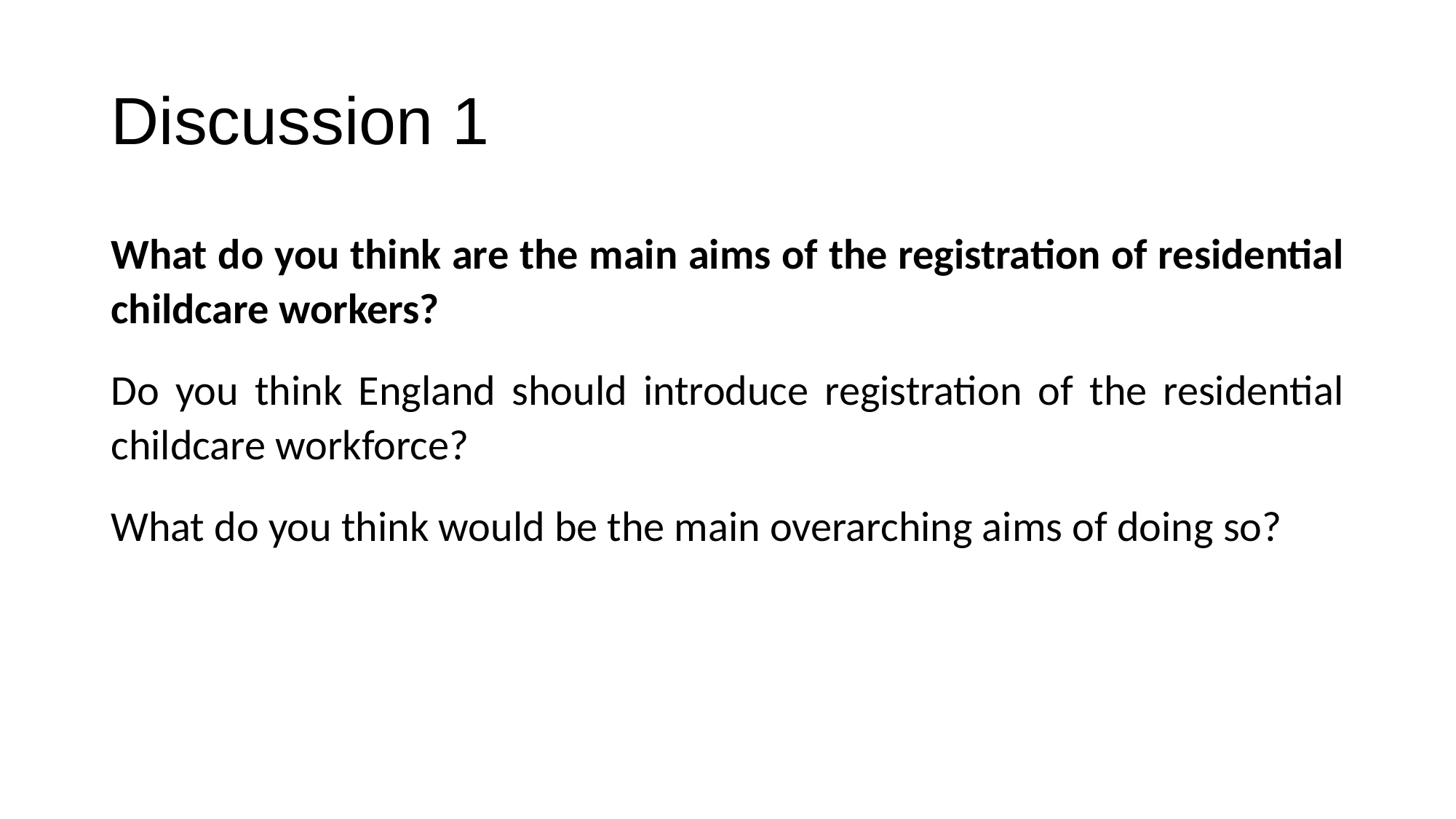

# Discussion 1
What do you think are the main aims of the registration of residential childcare workers?
Do you think England should introduce registration of the residential childcare workforce?
What do you think would be the main overarching aims of doing so?